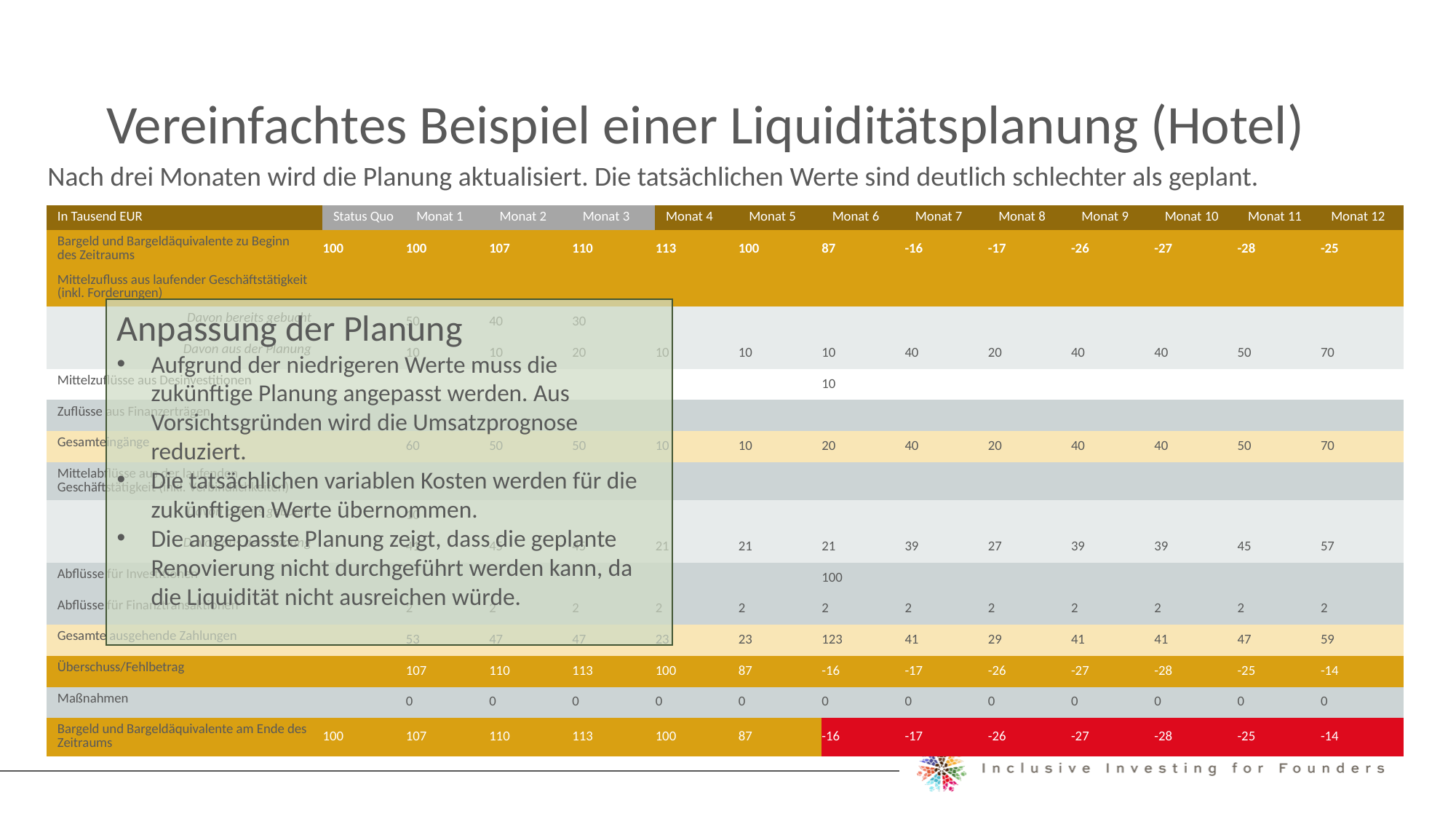

Vereinfachtes Beispiel einer Liquiditätsplanung (Hotel)
Nach drei Monaten wird die Planung aktualisiert. Die tatsächlichen Werte sind deutlich schlechter als geplant.
| In Tausend EUR | Status Quo | Monat 1 | Monat 2 | Monat 3 | Monat 4 | Monat 5 | Monat 6 | Monat 7 | Monat 8 | Monat 9 | Monat 10 | Monat 11 | Monat 12 |
| --- | --- | --- | --- | --- | --- | --- | --- | --- | --- | --- | --- | --- | --- |
| Bargeld und Bargeldäquivalente zu Beginn des Zeitraums | 100 | 100 | 107 | 110 | 113 | 100 | 87 | -16 | -17 | -26 | -27 | -28 | -25 |
| Mittelzufluss aus laufender Geschäftstätigkeit (inkl. Forderungen) |  |  |  |  |  |  |  |  |  |  |  |  |  |
| Davon bereits gebucht |  | 50 | 40 | 30 |  |  |  |  |  |  |  |  |  |
| Davon aus der Planung |  | 10 | 10 | 20 | 10 | 10 | 10 | 40 | 20 | 40 | 40 | 50 | 70 |
| Mittelzuflüsse aus Desinvestitionen |  |  |  |  |  |  | 10 |  |  |  |  |  |  |
| Zuflüsse aus Finanzerträgen |  |  |  |  |  |  |  |  |  |  |  |  |  |
| Gesamteingänge |  | 60 | 50 | 50 | 10 | 10 | 20 | 40 | 20 | 40 | 40 | 50 | 70 |
| Mittelabflüsse aus der laufenden Geschäftstätigkeit (inkl. Verbindlichkeiten) |  |  |  |  |  |  |  |  |  |  |  |  |  |
| Davon bereits gebucht |  | 10 |  |  |  |  |  |  |  |  |  |  |  |
| Davon aus der Planung |  | 41 | 45 | 45 | 21 | 21 | 21 | 39 | 27 | 39 | 39 | 45 | 57 |
| Abflüsse für Investitionen |  |  |  |  |  |  | 100 |  |  |  |  |  |  |
| Abflüsse für Finanztransaktionen |  | 2 | 2 | 2 | 2 | 2 | 2 | 2 | 2 | 2 | 2 | 2 | 2 |
| Gesamte ausgehende Zahlungen |  | 53 | 47 | 47 | 23 | 23 | 123 | 41 | 29 | 41 | 41 | 47 | 59 |
| Überschuss/Fehlbetrag |  | 107 | 110 | 113 | 100 | 87 | -16 | -17 | -26 | -27 | -28 | -25 | -14 |
| Maßnahmen |  | 0 | 0 | 0 | 0 | 0 | 0 | 0 | 0 | 0 | 0 | 0 | 0 |
| Bargeld und Bargeldäquivalente am Ende des Zeitraums | 100 | 107 | 110 | 113 | 100 | 87 | -16 | -17 | -26 | -27 | -28 | -25 | -14 |
Anpassung der Planung
Aufgrund der niedrigeren Werte muss die zukünftige Planung angepasst werden. Aus Vorsichtsgründen wird die Umsatzprognose reduziert.
Die tatsächlichen variablen Kosten werden für die zukünftigen Werte übernommen.
Die angepasste Planung zeigt, dass die geplante Renovierung nicht durchgeführt werden kann, da die Liquidität nicht ausreichen würde.